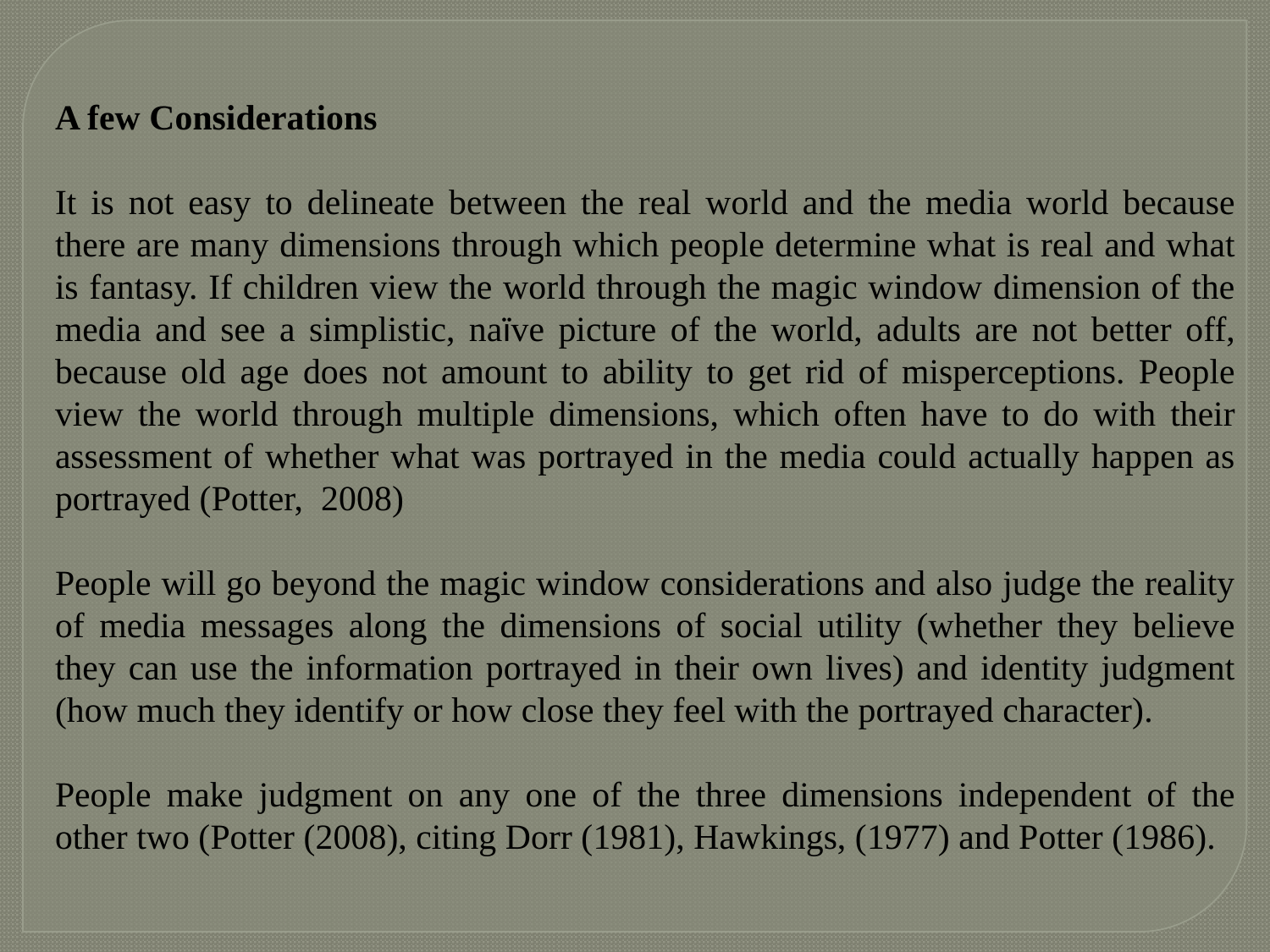

A few Considerations

It is not easy to delineate between the real world and the media world because there are many dimensions through which people determine what is real and what is fantasy. If children view the world through the magic window dimension of the media and see a simplistic, naïve picture of the world, adults are not better off, because old age does not amount to ability to get rid of misperceptions. People view the world through multiple dimensions, which often have to do with their assessment of whether what was portrayed in the media could actually happen as portrayed (Potter,  2008)

People will go beyond the magic window considerations and also judge the reality of media messages along the dimensions of social utility (whether they believe they can use the information portrayed in their own lives) and identity judgment (how much they identify or how close they feel with the portrayed character).

People make judgment on any one of the three dimensions independent of the other two (Potter (2008), citing Dorr (1981), Hawkings, (1977) and Potter (1986).